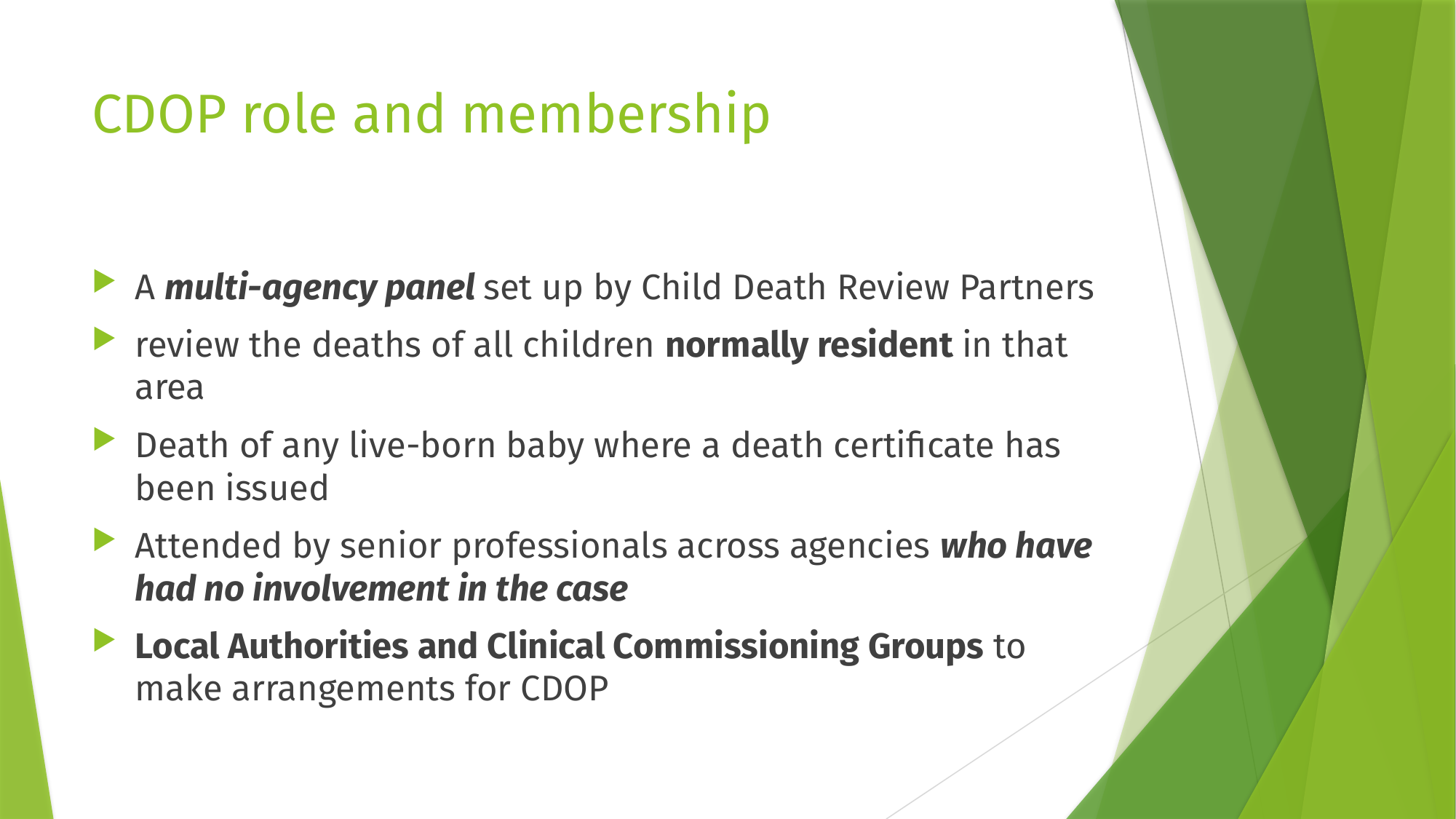

# CDOP role and membership
A multi-agency panel set up by Child Death Review Partners
review the deaths of all children normally resident in that area
Death of any live-born baby where a death certificate has been issued
Attended by senior professionals across agencies who have had no involvement in the case
Local Authorities and Clinical Commissioning Groups to make arrangements for CDOP